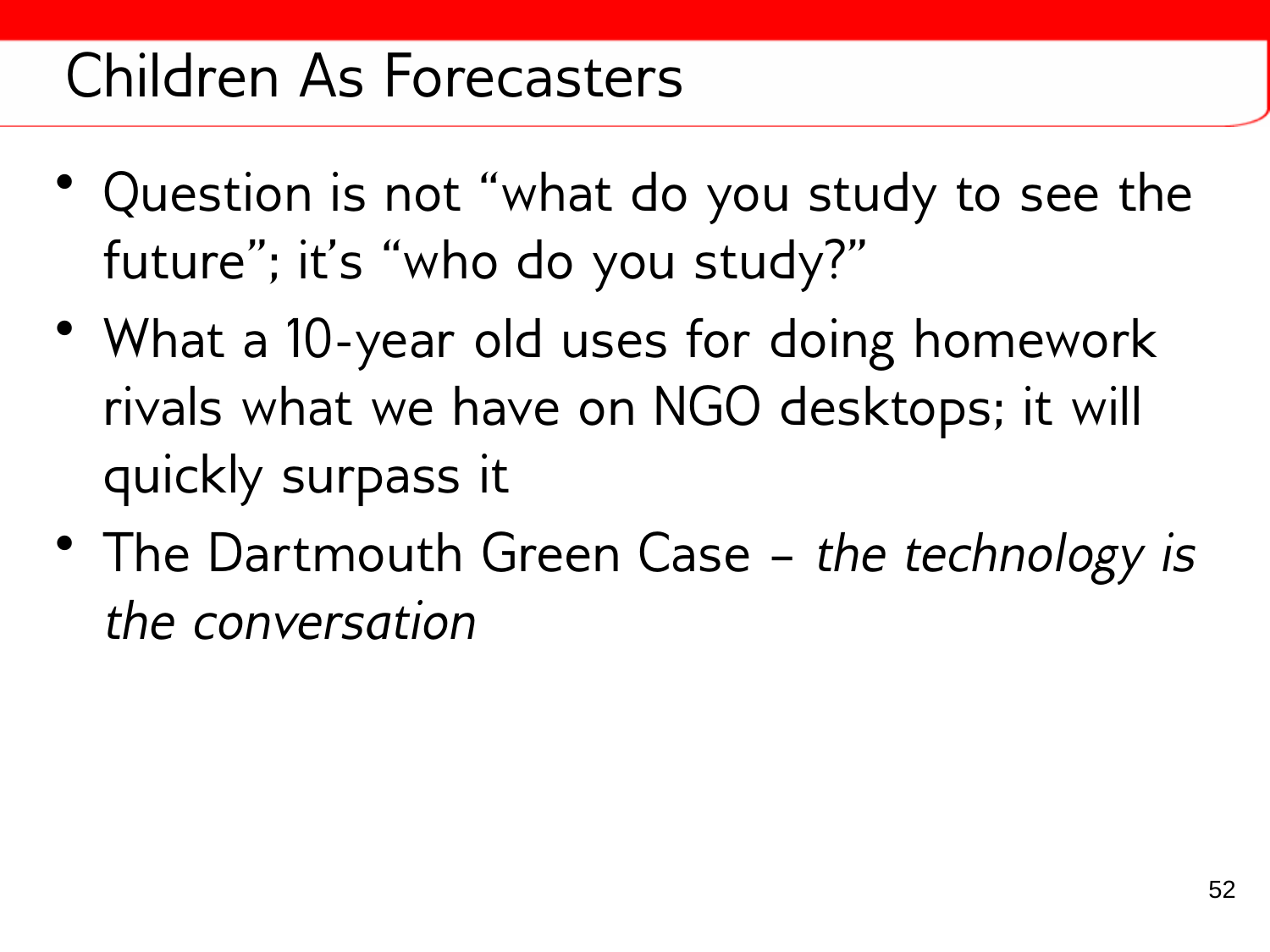

# Children As Forecasters
Question is not “what do you study to see the future”; it’s “who do you study?”
What a 10-year old uses for doing homework rivals what we have on NGO desktops; it will quickly surpass it
The Dartmouth Green Case – the technology is the conversation
52